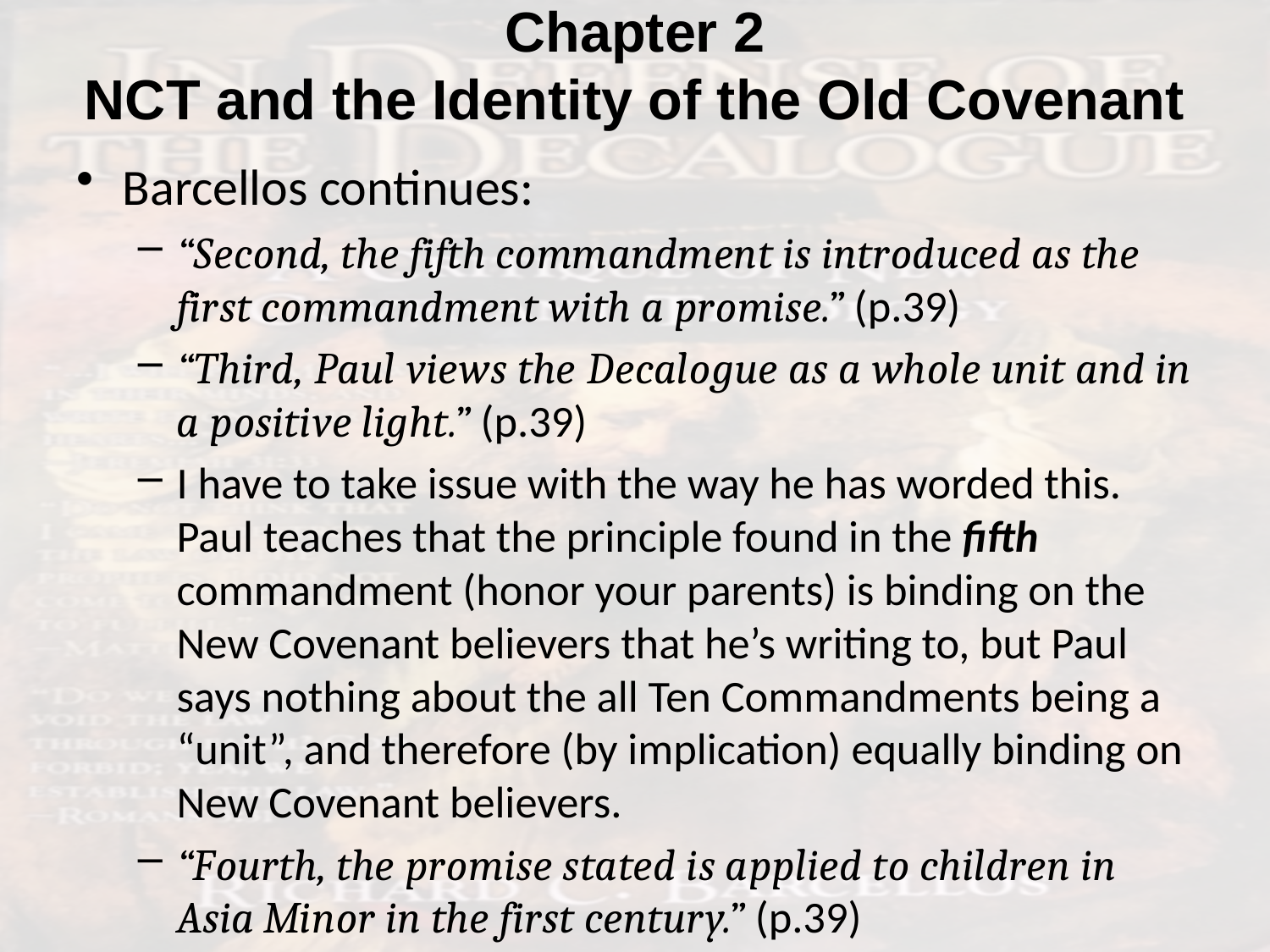

# Chapter 2 NCT and the Identity of the Old Covenant
Barcellos continues:
“Second, the fifth commandment is introduced as the first commandment with a promise.” (p.39)
“Third, Paul views the Decalogue as a whole unit and in a positive light.” (p.39)
I have to take issue with the way he has worded this. Paul teaches that the principle found in the fifth commandment (honor your parents) is binding on the New Covenant believers that he’s writing to, but Paul says nothing about the all Ten Commandments being a “unit”, and therefore (by implication) equally binding on New Covenant believers.
“Fourth, the promise stated is applied to children in Asia Minor in the first century.” (p.39)